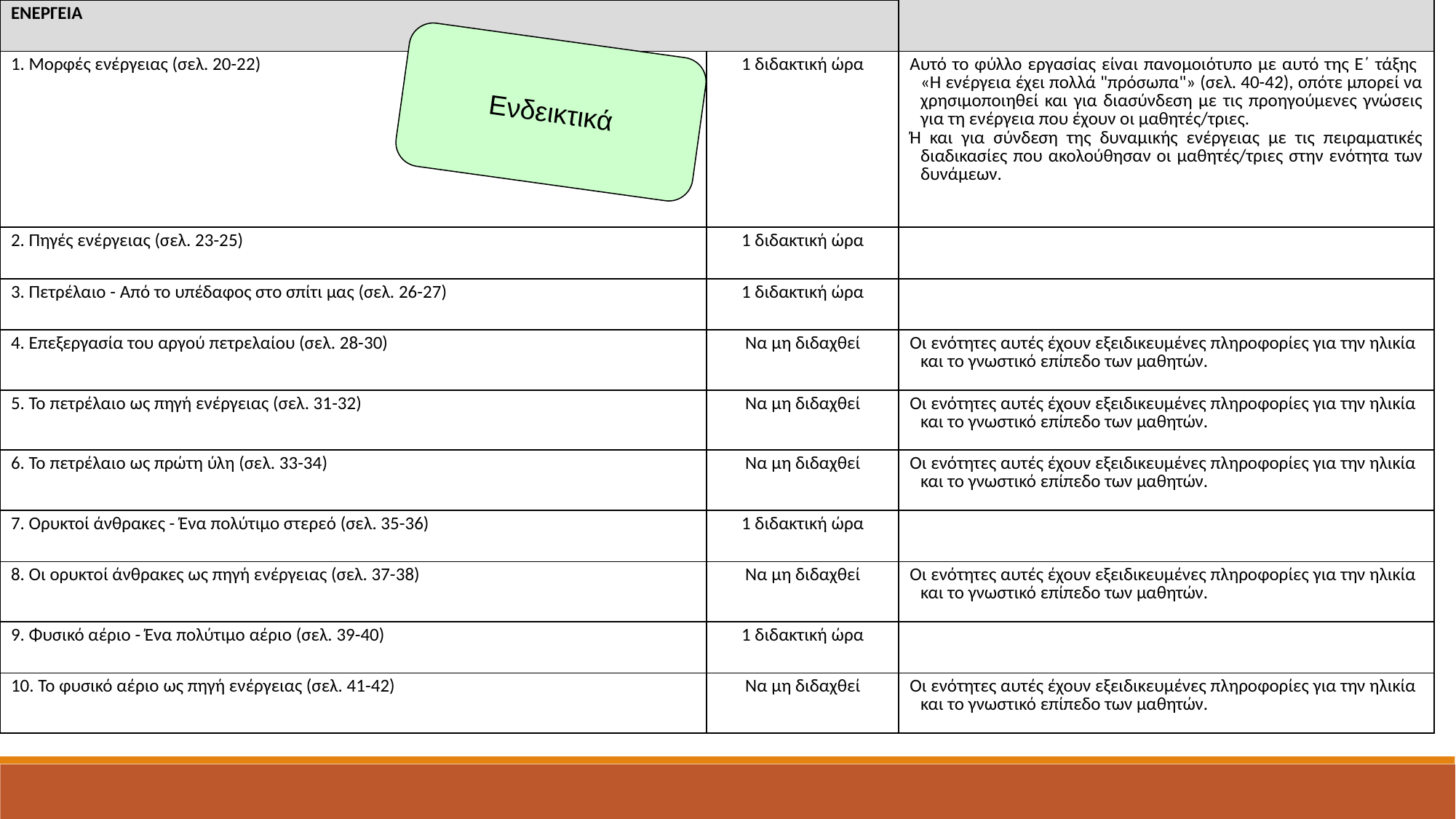

| ΕΝΕΡΓΕΙΑ |  |  |
| --- | --- | --- |
| 1. Μορφές ενέργειας (σελ. 20-22) | 1 διδακτική ώρα | Αυτό το φύλλο εργασίας είναι πανομοιότυπο με αυτό της Ε΄ τάξης «Η ενέργεια έχει πολλά "πρόσωπα"» (σελ. 40-42), οπότε μπορεί να χρησιμοποιηθεί και για διασύνδεση με τις προηγούμενες γνώσεις για τη ενέργεια που έχουν οι μαθητές/τριες. Ή και για σύνδεση της δυναμικής ενέργειας με τις πειραματικές διαδικασίες που ακολούθησαν οι μαθητές/τριες στην ενότητα των δυνάμεων. |
| 2. Πηγές ενέργειας (σελ. 23-25) | 1 διδακτική ώρα |  |
| 3. Πετρέλαιο - Από το υπέδαφος στο σπίτι μας (σελ. 26-27) | 1 διδακτική ώρα |  |
| 4. Επεξεργασία του αργού πετρελαίου (σελ. 28-30) | Να μη διδαχθεί | Οι ενότητες αυτές έχουν εξειδικευμένες πληροφορίες για την ηλικία και το γνωστικό επίπεδο των μαθητών. |
| 5. Το πετρέλαιο ως πηγή ενέργειας (σελ. 31-32) | Να μη διδαχθεί | Οι ενότητες αυτές έχουν εξειδικευμένες πληροφορίες για την ηλικία και το γνωστικό επίπεδο των μαθητών. |
| 6. Το πετρέλαιο ως πρώτη ύλη (σελ. 33-34) | Να μη διδαχθεί | Οι ενότητες αυτές έχουν εξειδικευμένες πληροφορίες για την ηλικία και το γνωστικό επίπεδο των μαθητών. |
| 7. Ορυκτοί άνθρακες - Ένα πολύτιμο στερεό (σελ. 35-36) | 1 διδακτική ώρα |  |
| 8. Οι ορυκτοί άνθρακες ως πηγή ενέργειας (σελ. 37-38) | Να μη διδαχθεί | Οι ενότητες αυτές έχουν εξειδικευμένες πληροφορίες για την ηλικία και το γνωστικό επίπεδο των μαθητών. |
| 9. Φυσικό αέριο - Ένα πολύτιμο αέριο (σελ. 39-40) | 1 διδακτική ώρα |  |
| 10. Το φυσικό αέριο ως πηγή ενέργειας (σελ. 41-42) | Να μη διδαχθεί | Οι ενότητες αυτές έχουν εξειδικευμένες πληροφορίες για την ηλικία και το γνωστικό επίπεδο των μαθητών. |
Ενδεικτικά